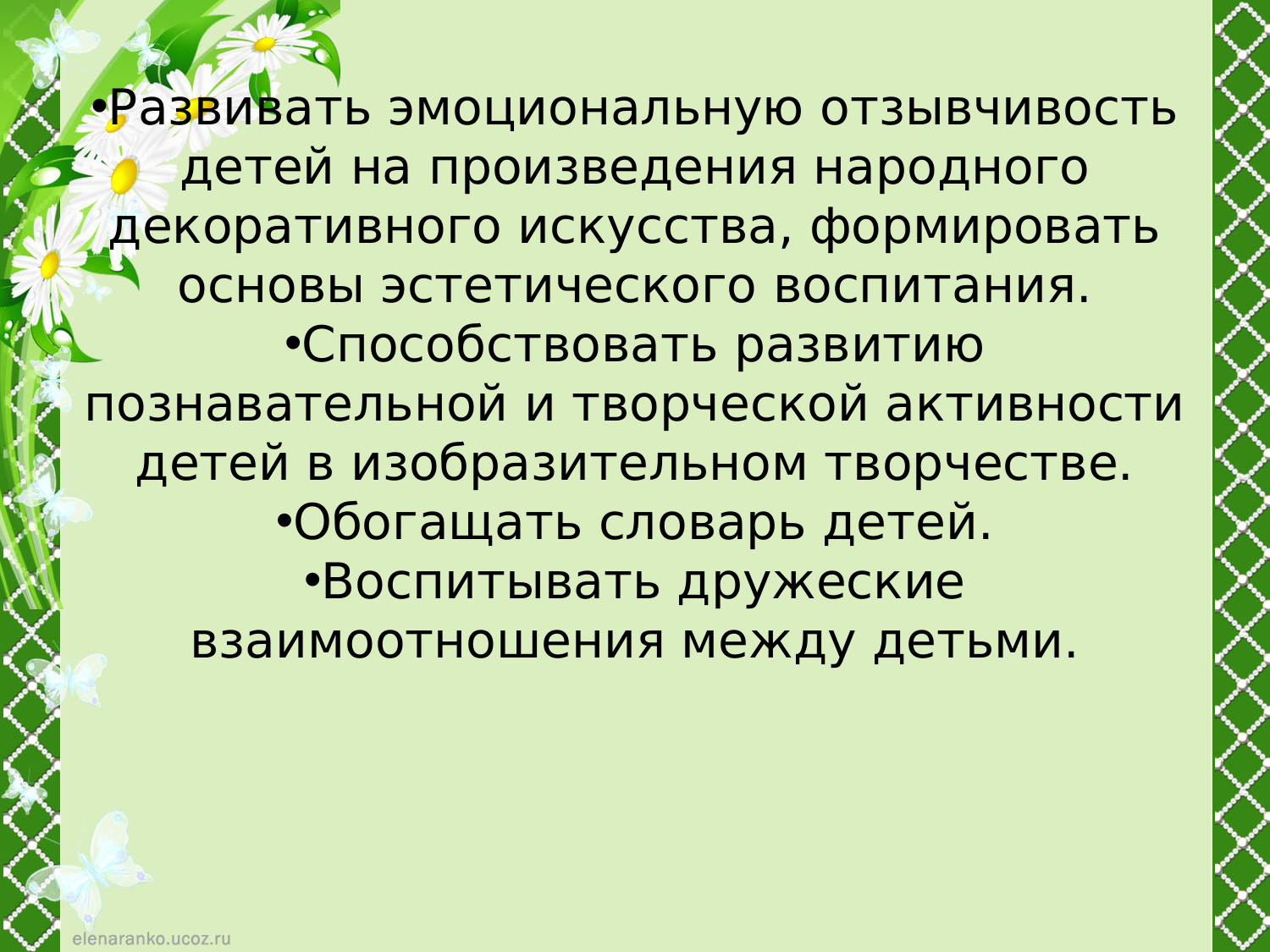

#
Развивать эмоциональную отзывчивость детей на произведения народного декоративного искусства, формировать основы эстетического воспитания.
Способствовать развитию познавательной и творческой активности детей в изобразительном творчестве.
Обогащать словарь детей.
Воспитывать дружеские взаимоотношения между детьми.